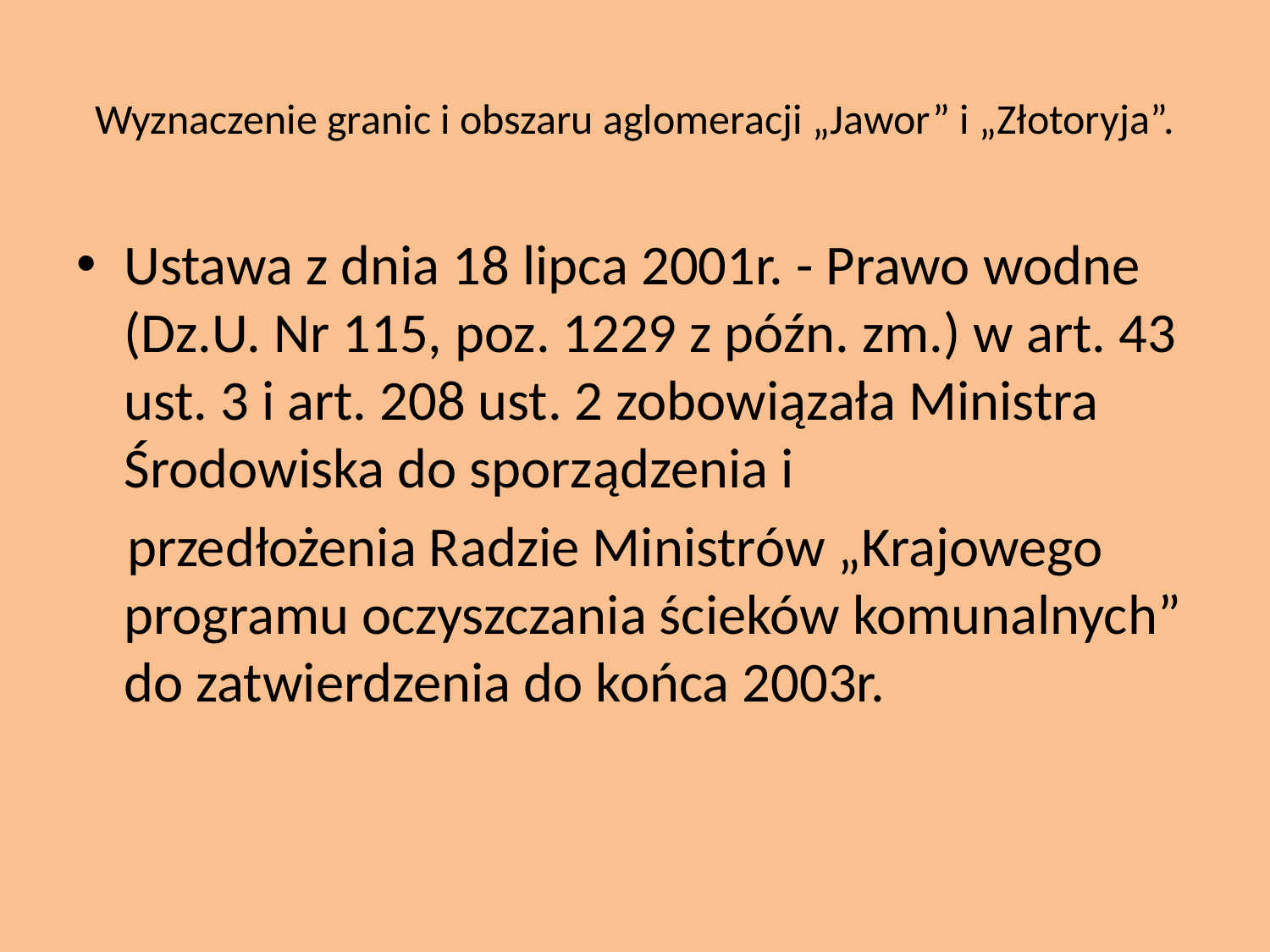

# Wyznaczenie granic i obszaru aglomeracji „Jawor” i „Złotoryja”.
Ustawa z dnia 18 lipca 2001r. - Prawo wodne (Dz.U. Nr 115, poz. 1229 z późn. zm.) w art. 43 ust. 3 i art. 208 ust. 2 zobowiązała Ministra Środowiska do sporządzenia i
    przedłożenia Radzie Ministrów „Krajowego programu oczyszczania ścieków komunalnych” do zatwierdzenia do końca 2003r.